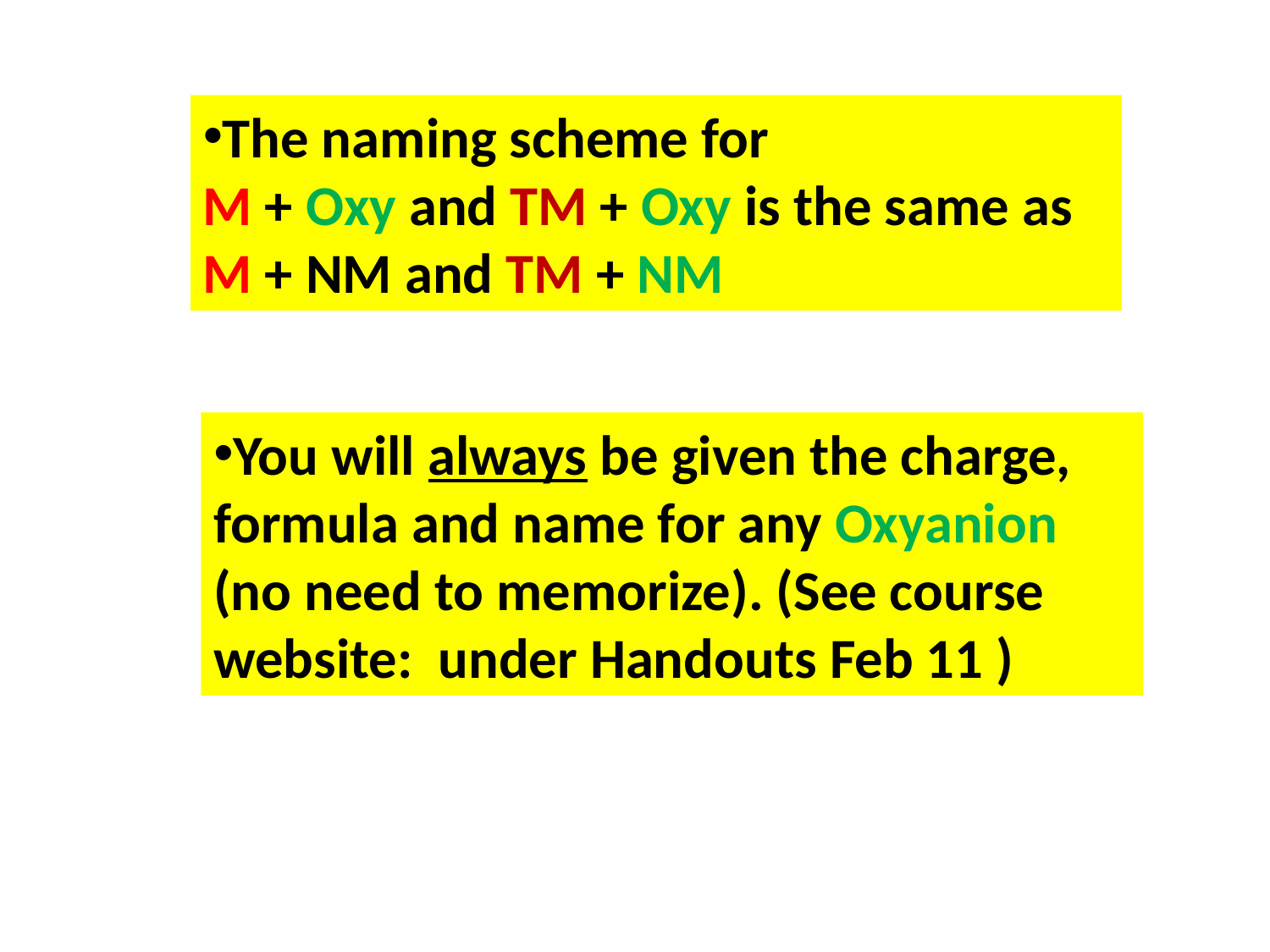

The naming scheme for
M + Oxy and TM + Oxy is the same as  M + NM and TM + NM
You will always be given the charge, formula and name for any Oxyanion (no need to memorize). (See course website:  under Handouts Feb 11 )